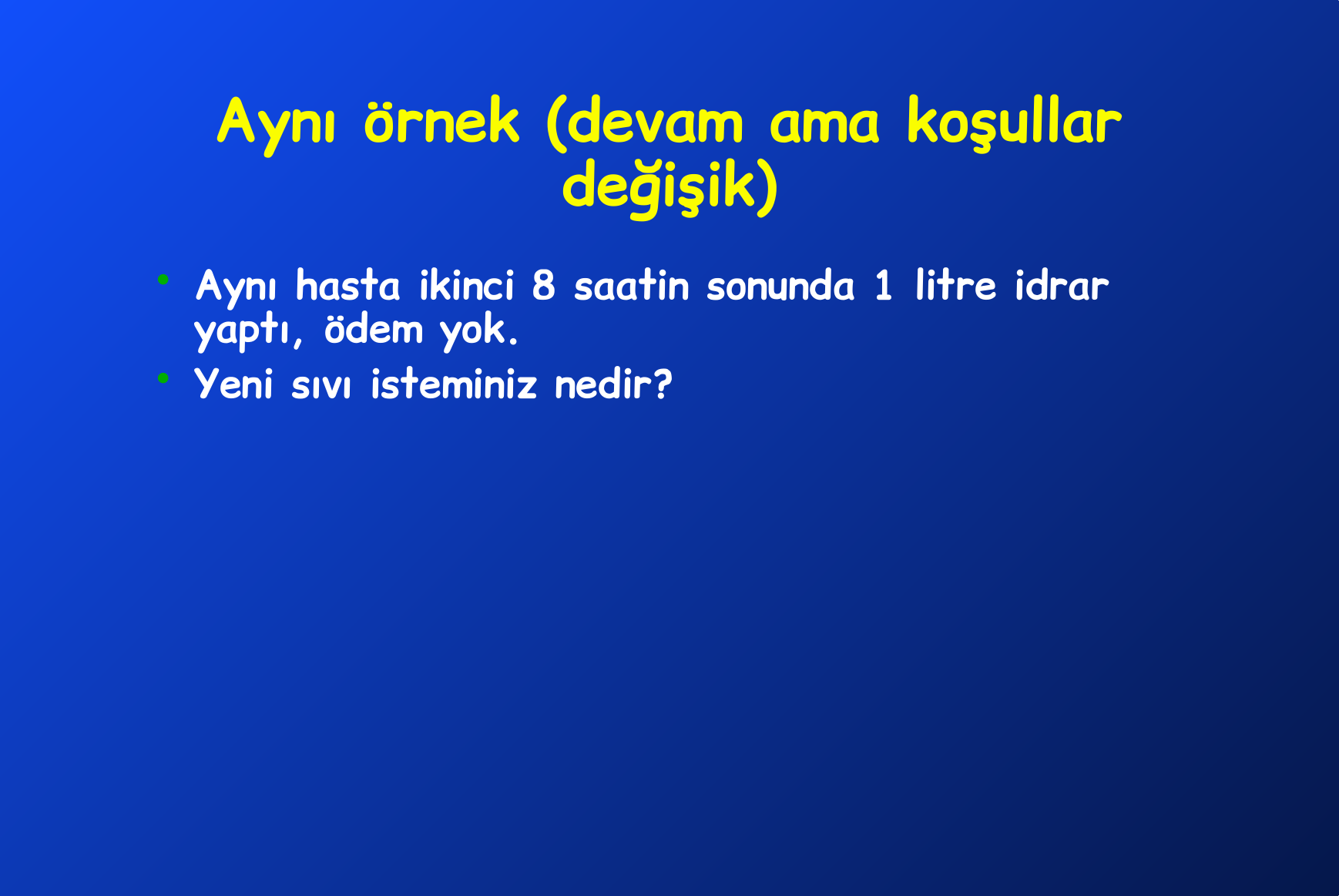

# Aynı örnek (devam ama koşullar değişik)
Aynı hasta ikinci 8 saatin sonunda 1 litre idrar yaptı, ödem yok.
Yeni sıvı isteminiz nedir?